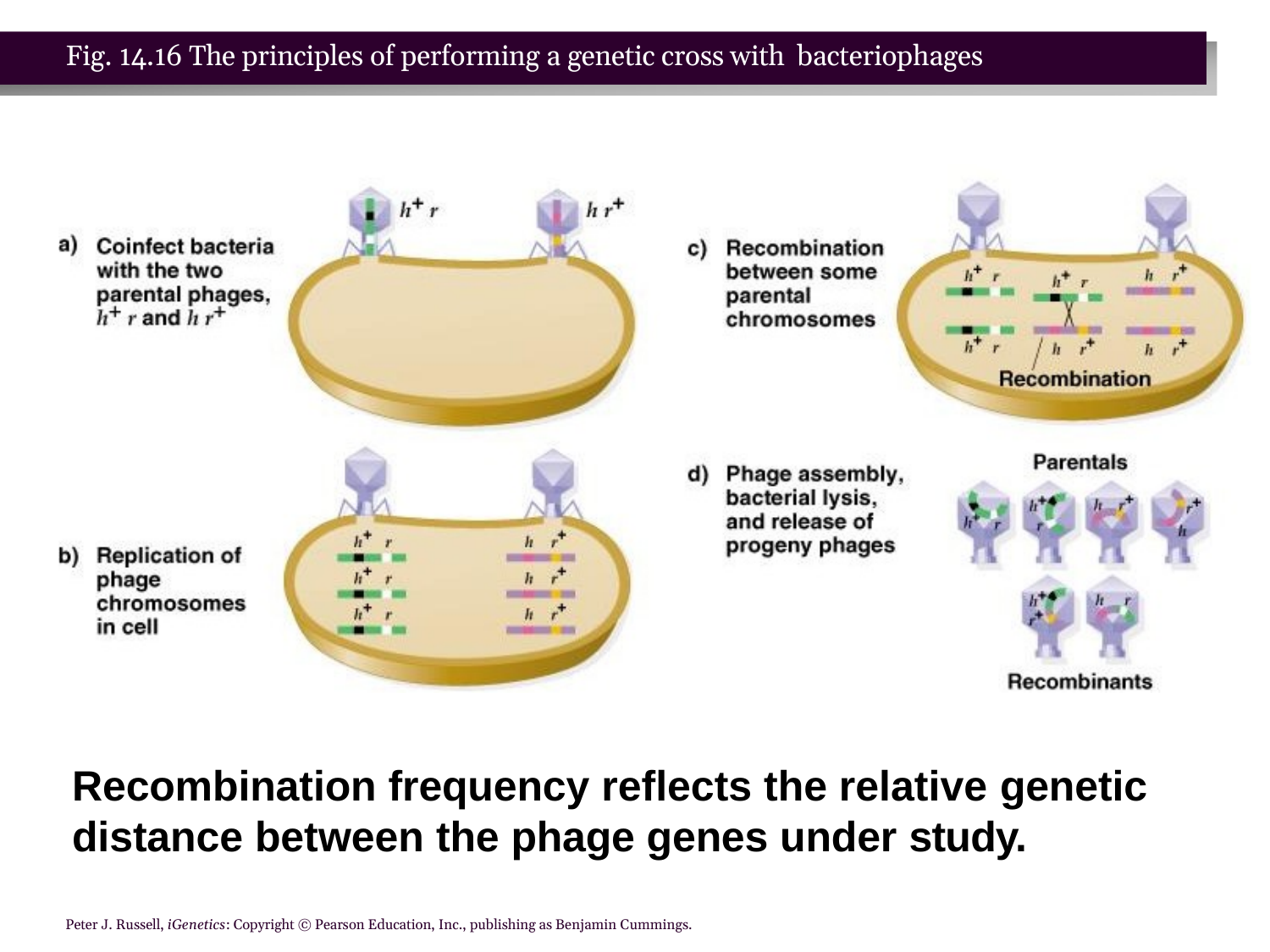

Fig. 14.16 The principles of performing a genetic cross with bacteriophages

Recombination frequency reflects the relative genetic
distance between the phage genes under study.
Peter J. Russell, iGenetics: Copyright © Pearson Education, Inc., publishing as Benjamin Cummings.